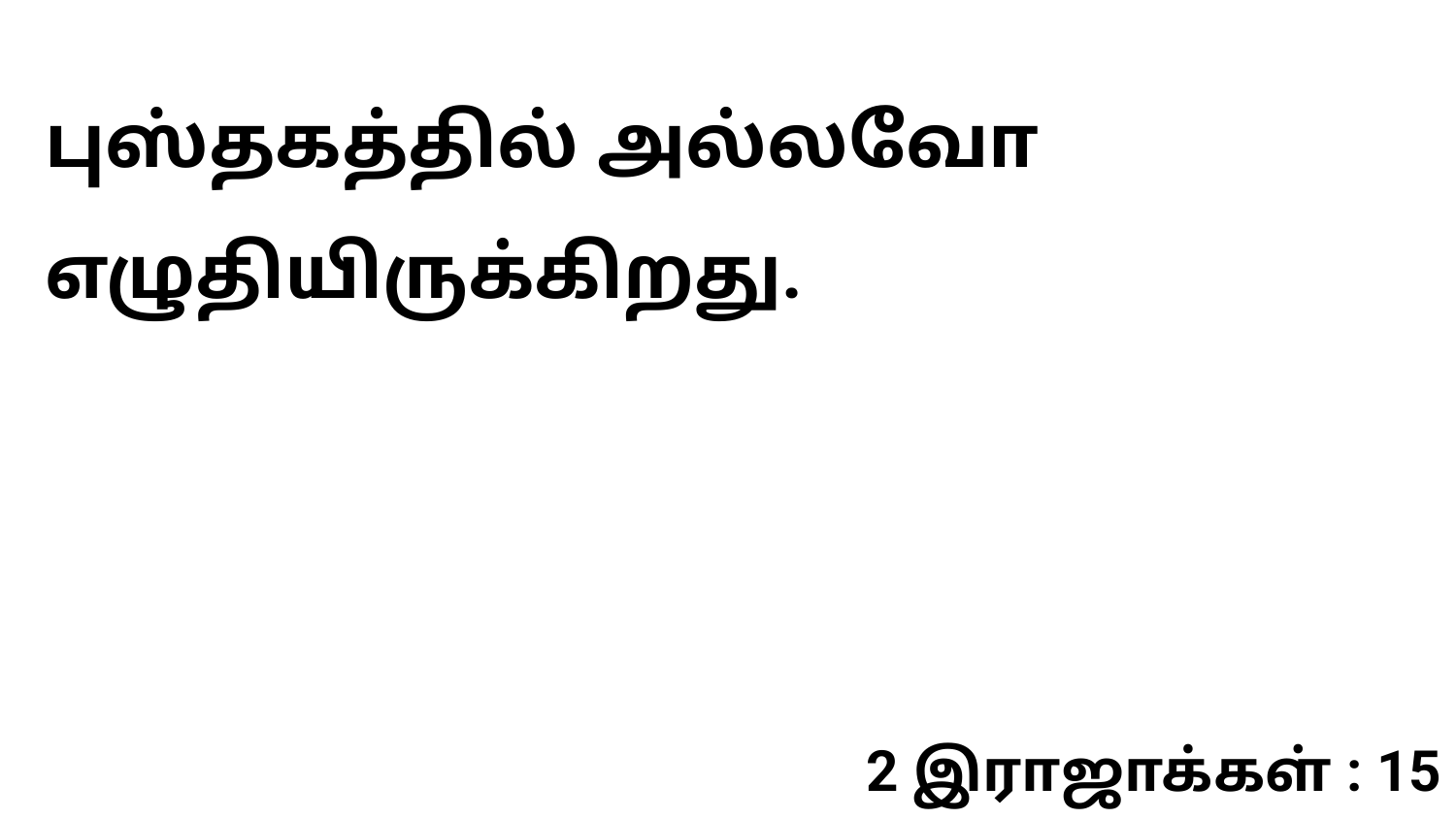

புஸ்தகத்தில் அல்லவோ எழுதியிருக்கிறது.
2 இராஜாக்கள் : 15